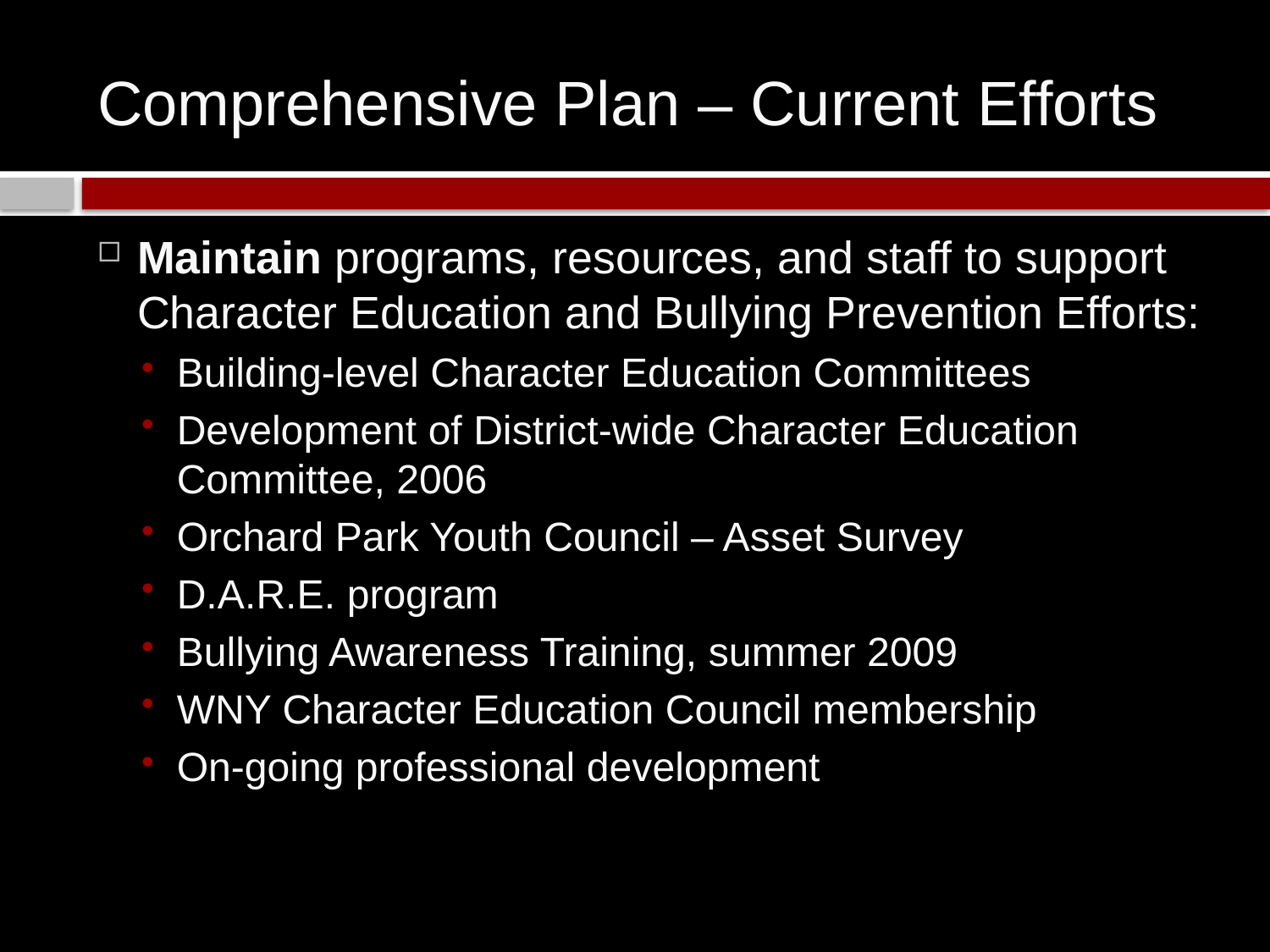

# Comprehensive Plan – Current Efforts
Maintain programs, resources, and staff to support Character Education and Bullying Prevention Efforts:
Building-level Character Education Committees
Development of District-wide Character Education Committee, 2006
Orchard Park Youth Council – Asset Survey
D.A.R.E. program
Bullying Awareness Training, summer 2009
WNY Character Education Council membership
On-going professional development